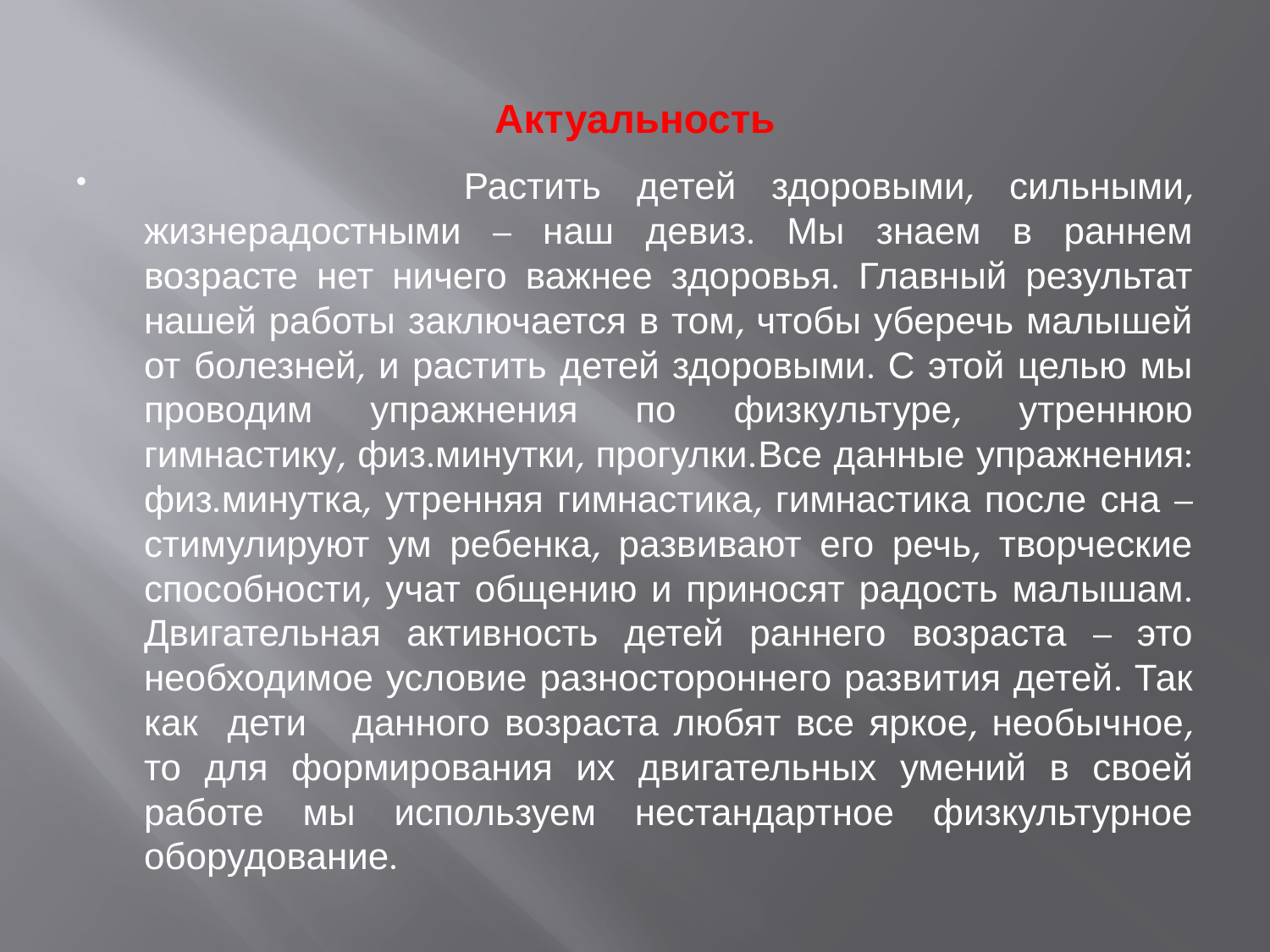

# Актуальность
         Растить детей здоровыми, сильными, жизнерадостными – наш девиз. Мы знаем в раннем возрасте нет ничего важнее здоровья. Главный результат нашей работы заключается в том, чтобы уберечь малышей от болезней, и растить детей здоровыми. С этой целью мы проводим упражнения по физкультуре, утреннюю гимнастику, физ.минутки, прогулки.		Все данные упражнения: физ.минутка, утренняя гимнастика, гимнастика после сна – стимулируют ум ребенка, развивают его речь, творческие способности, учат общению и приносят радость малышам. Двигательная активность детей раннего возраста – это необходимое условие разностороннего развития детей. Так как  дети	 данного возраста любят все яркое, необычное, то для формирования их двигательных умений в своей работе мы используем нестандартное физкультурное оборудование.